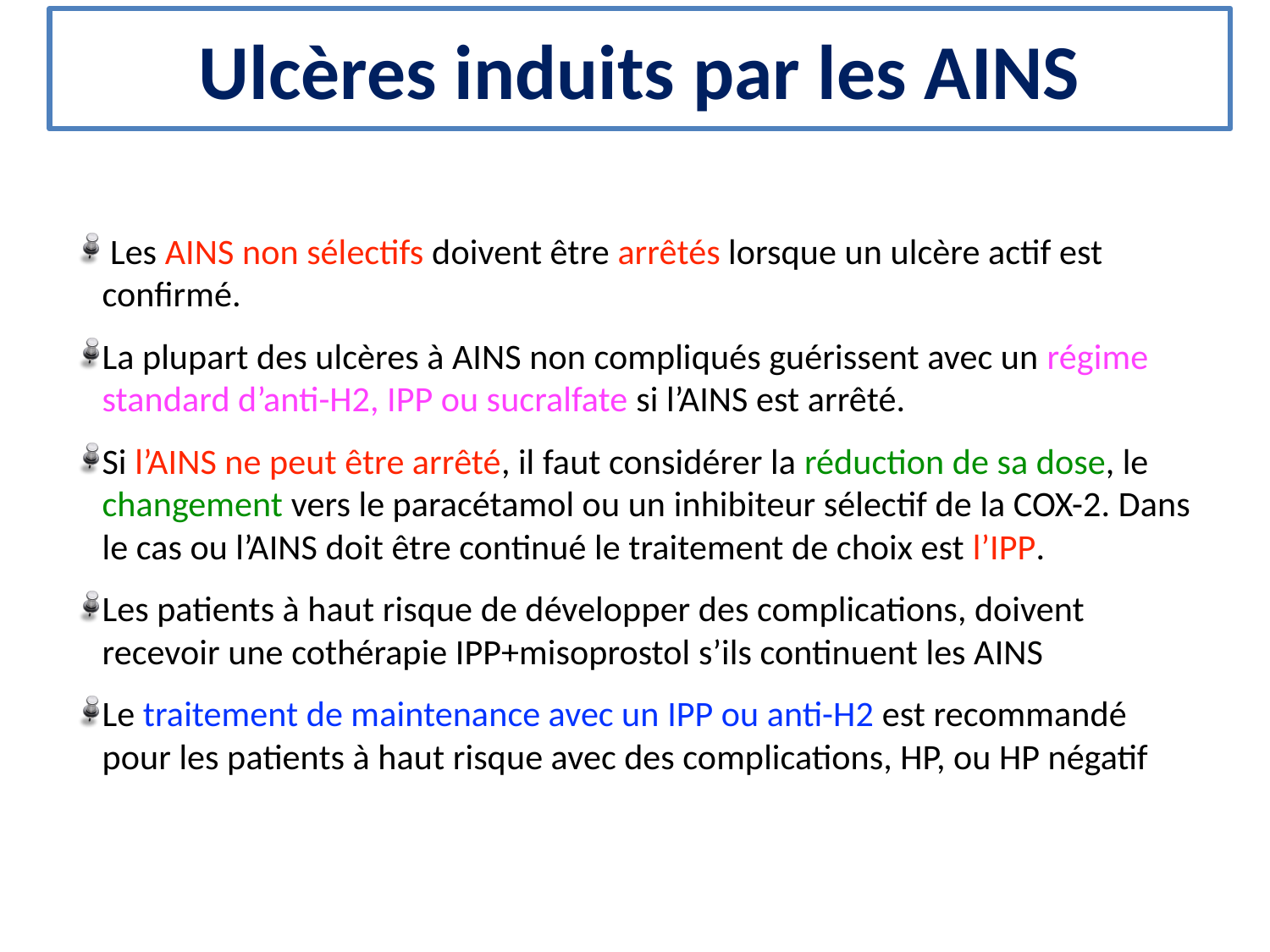

# Ulcères induits par les AINS
 Les AINS non sélectifs doivent être arrêtés lorsque un ulcère actif est confirmé.
La plupart des ulcères à AINS non compliqués guérissent avec un régime standard d’anti-H2, IPP ou sucralfate si l’AINS est arrêté.
Si l’AINS ne peut être arrêté, il faut considérer la réduction de sa dose, le changement vers le paracétamol ou un inhibiteur sélectif de la COX-2. Dans le cas ou l’AINS doit être continué le traitement de choix est l’IPP.
Les patients à haut risque de développer des complications, doivent recevoir une cothérapie IPP+misoprostol s’ils continuent les AINS
Le traitement de maintenance avec un IPP ou anti-H2 est recommandé pour les patients à haut risque avec des complications, HP, ou HP négatif